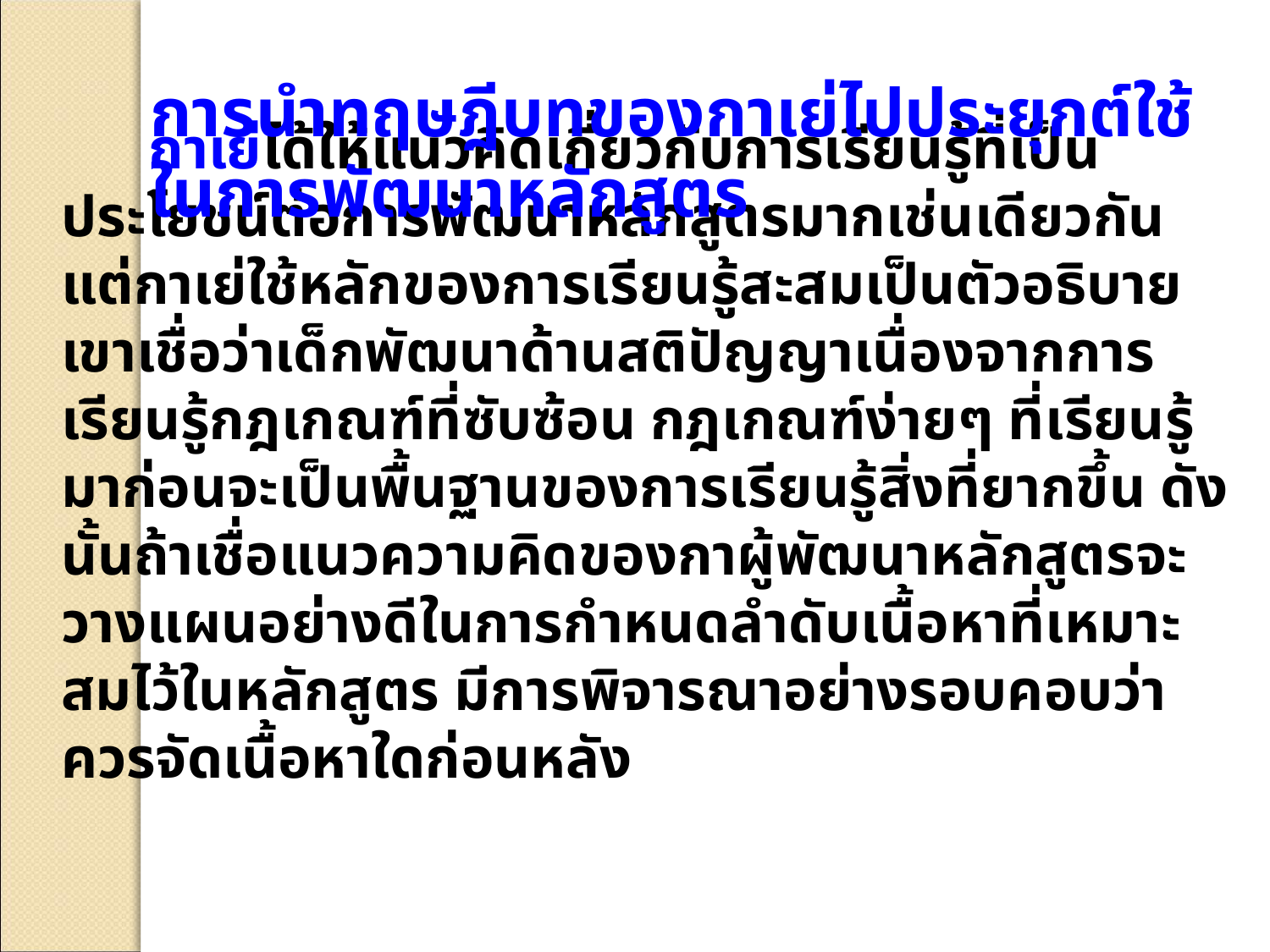

การนำทฤษฎีบทของกาเย่ไปประยุกต์ใช้ในการพัฒนาหลักสูตร
      กาเย่ได้ให้แนวคิดเกี่ยวกับการเรียนรู้ที่เป็นประโยชน์ต่อการพัฒนาหลักสูตรมากเช่นเดียวกัน แต่กาเย่ใช้หลักของการเรียนรู้สะสมเป็นตัวอธิบาย  เขาเชื่อว่าเด็กพัฒนาด้านสติปัญญาเนื่องจากการเรียนรู้กฎเกณฑ์ที่ซับซ้อน กฎเกณฑ์ง่ายๆ ที่เรียนรู้มาก่อนจะเป็นพื้นฐานของการเรียนรู้สิ่งที่ยากขึ้น ดังนั้นถ้าเชื่อแนวความคิดของกาผู้พัฒนาหลักสูตรจะวางแผนอย่างดีในการกำหนดลำดับเนื้อหาที่เหมาะสมไว้ในหลักสูตร มีการพิจารณาอย่างรอบคอบว่าควรจัดเนื้อหาใดก่อนหลัง